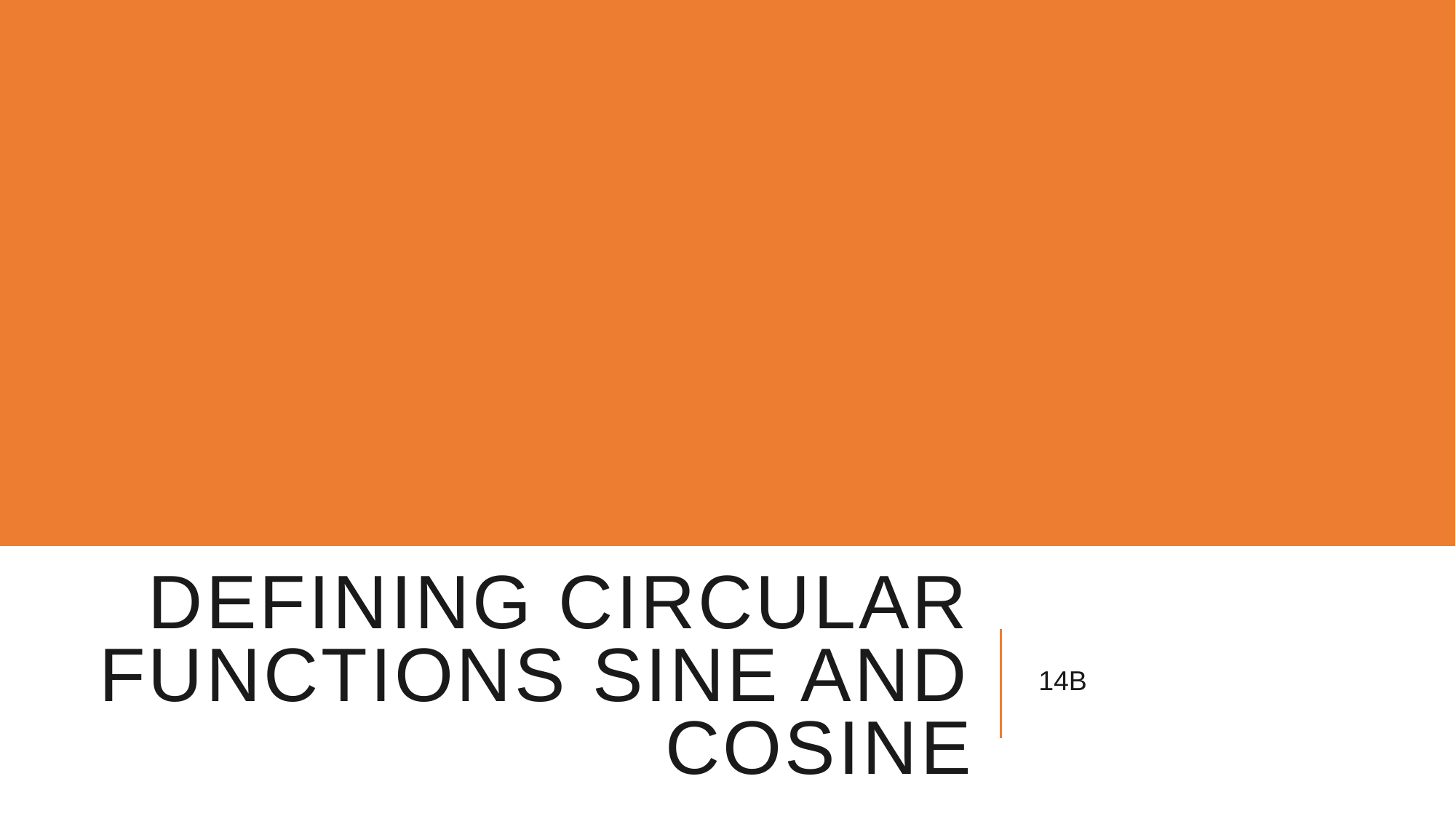

# Defining circular functions sine and cosine
14B